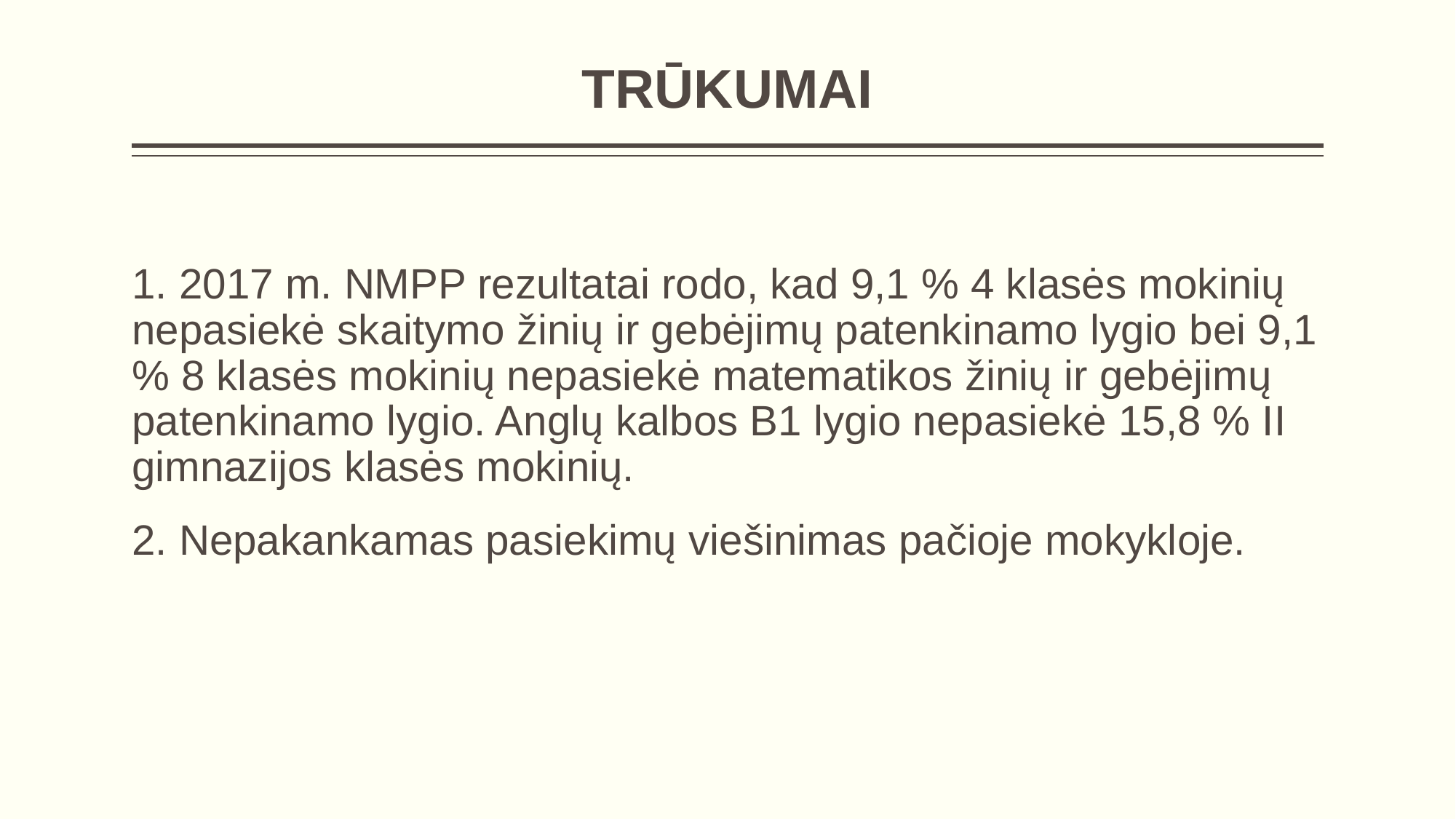

# TRŪKUMAI
1. 2017 m. NMPP rezultatai rodo, kad 9,1 % 4 klasės mokinių nepasiekė skaitymo žinių ir gebėjimų patenkinamo lygio bei 9,1 % 8 klasės mokinių nepasiekė matematikos žinių ir gebėjimų patenkinamo lygio. Anglų kalbos B1 lygio nepasiekė 15,8 % II gimnazijos klasės mokinių.
2. Nepakankamas pasiekimų viešinimas pačioje mokykloje.